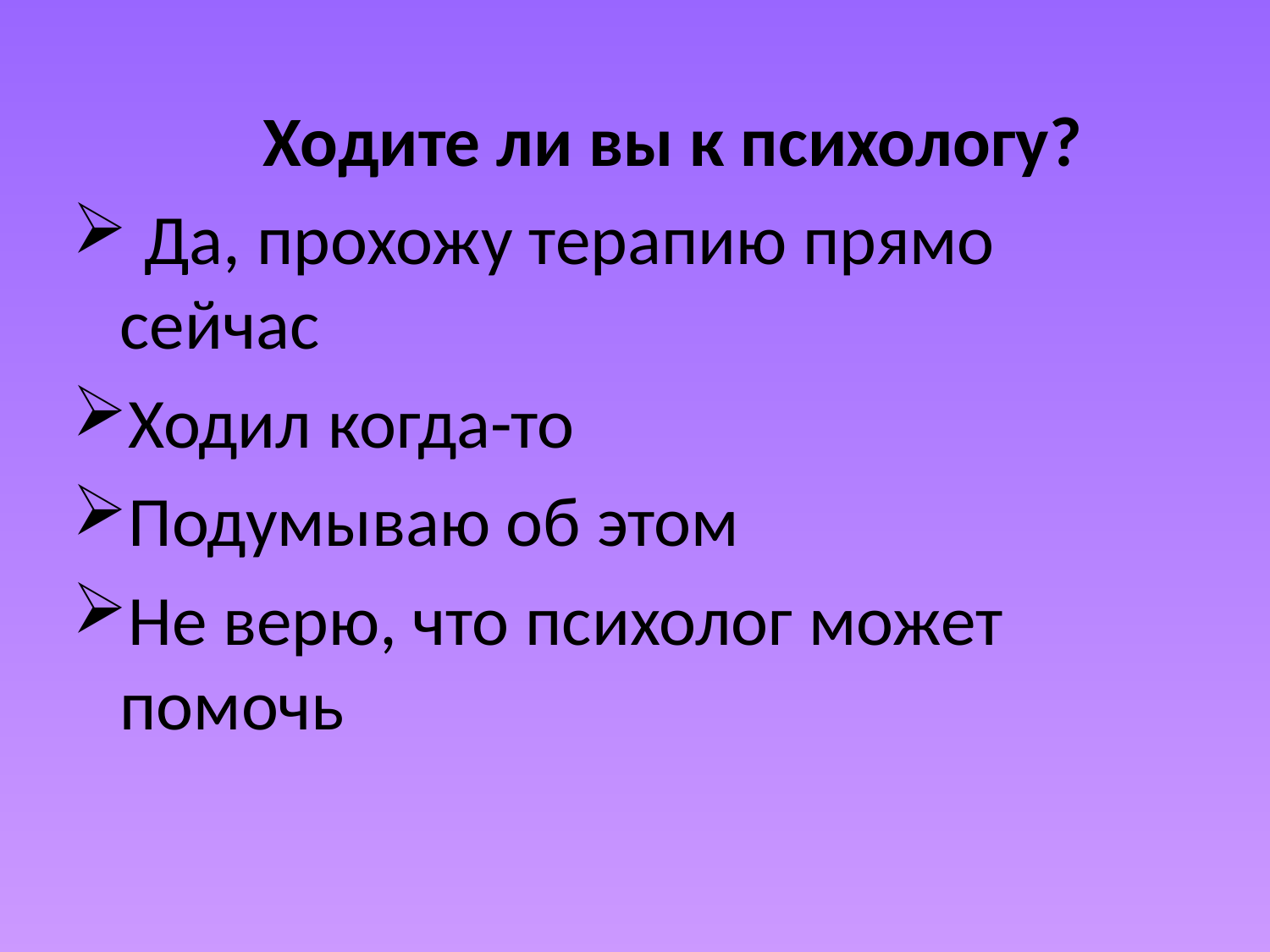

Ходите ли вы к психологу?
 Да, прохожу терапию прямо сейчас
Ходил когда-то
Подумываю об этом
Не верю, что психолог может помочь